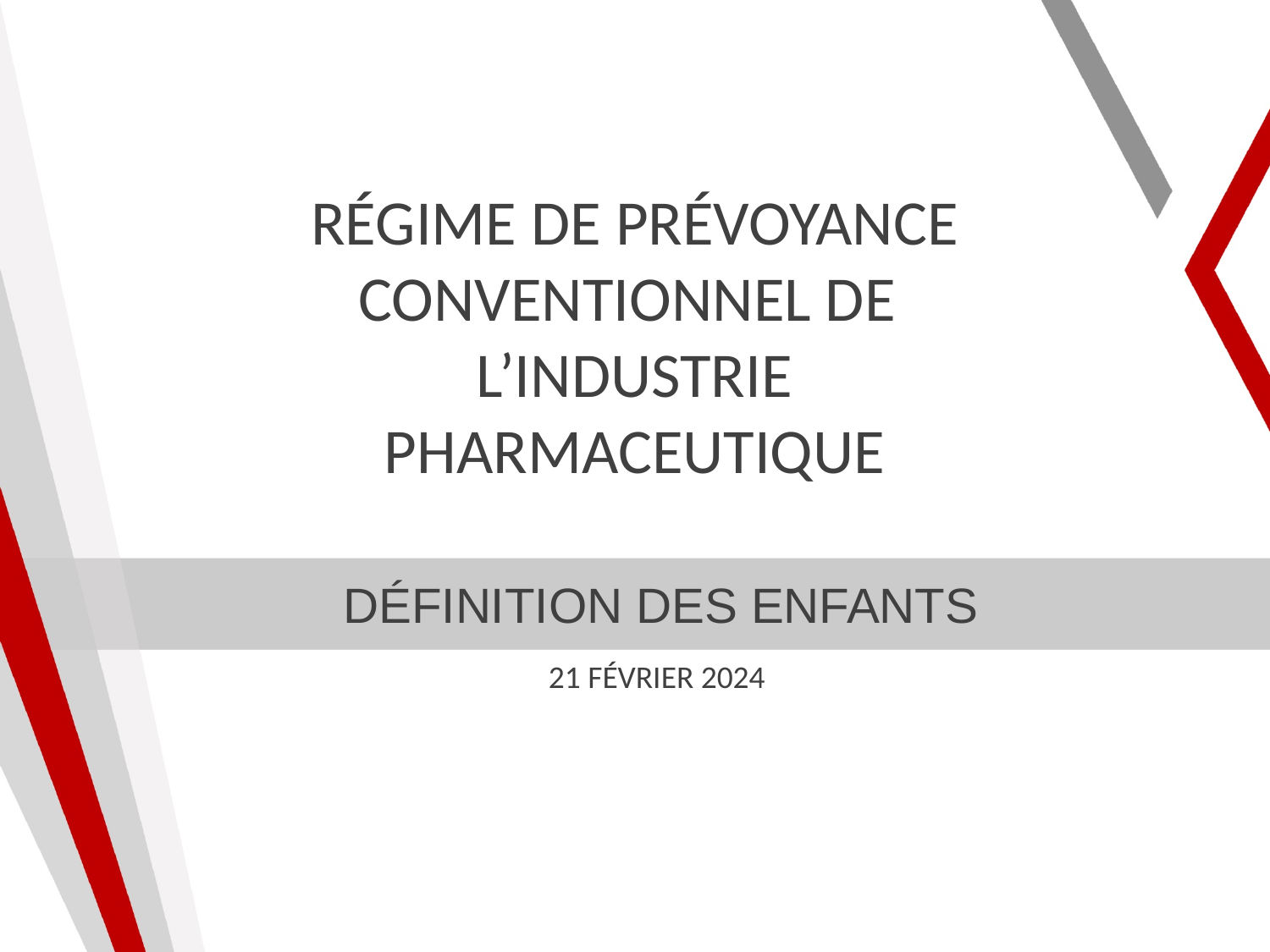

# Régime de Prévoyance Conventionnel de l’Industrie Pharmaceutique
Définition des enfants
21 février 2024